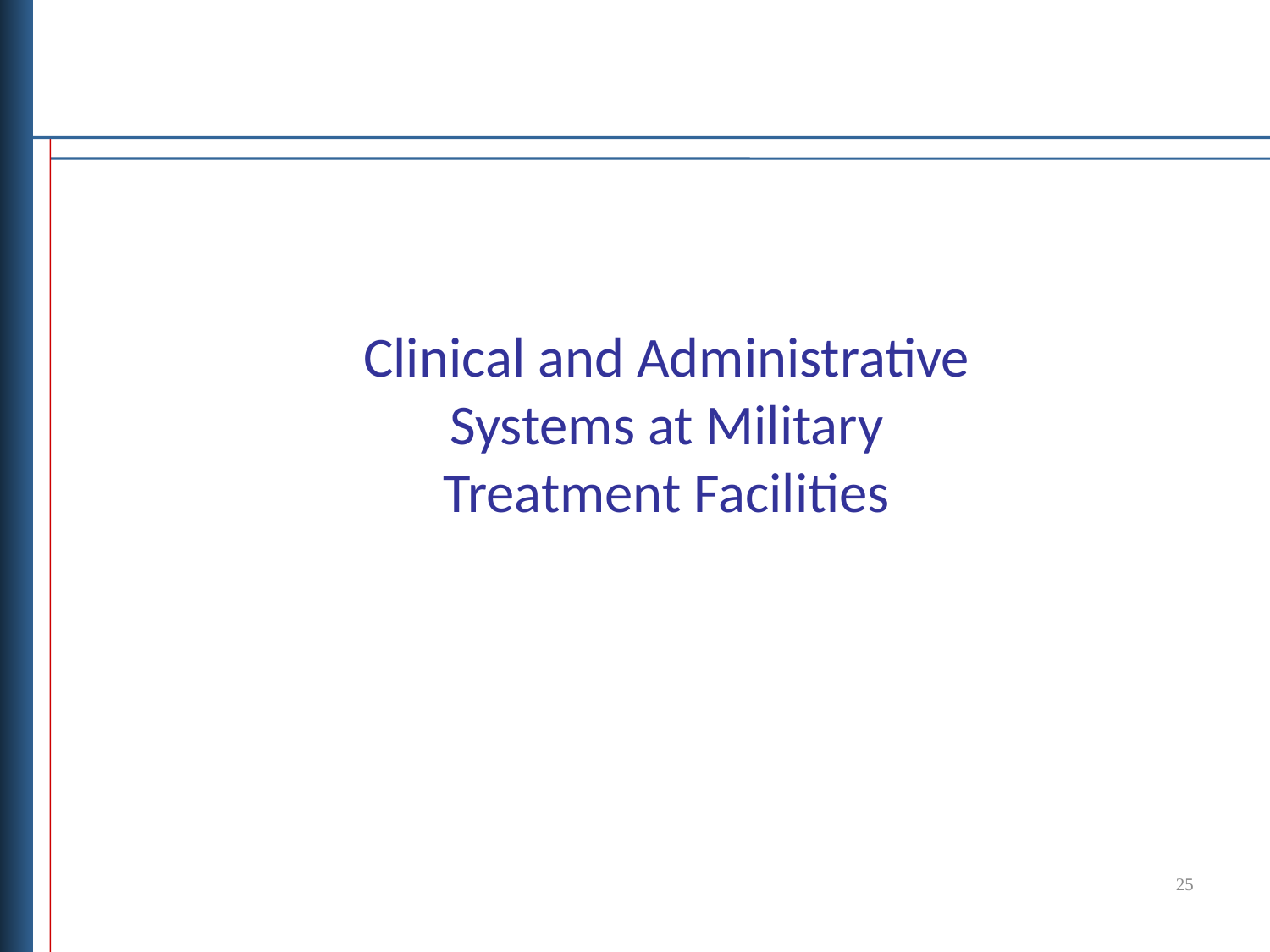

# Clinical and Administrative Systems at Military Treatment Facilities
25